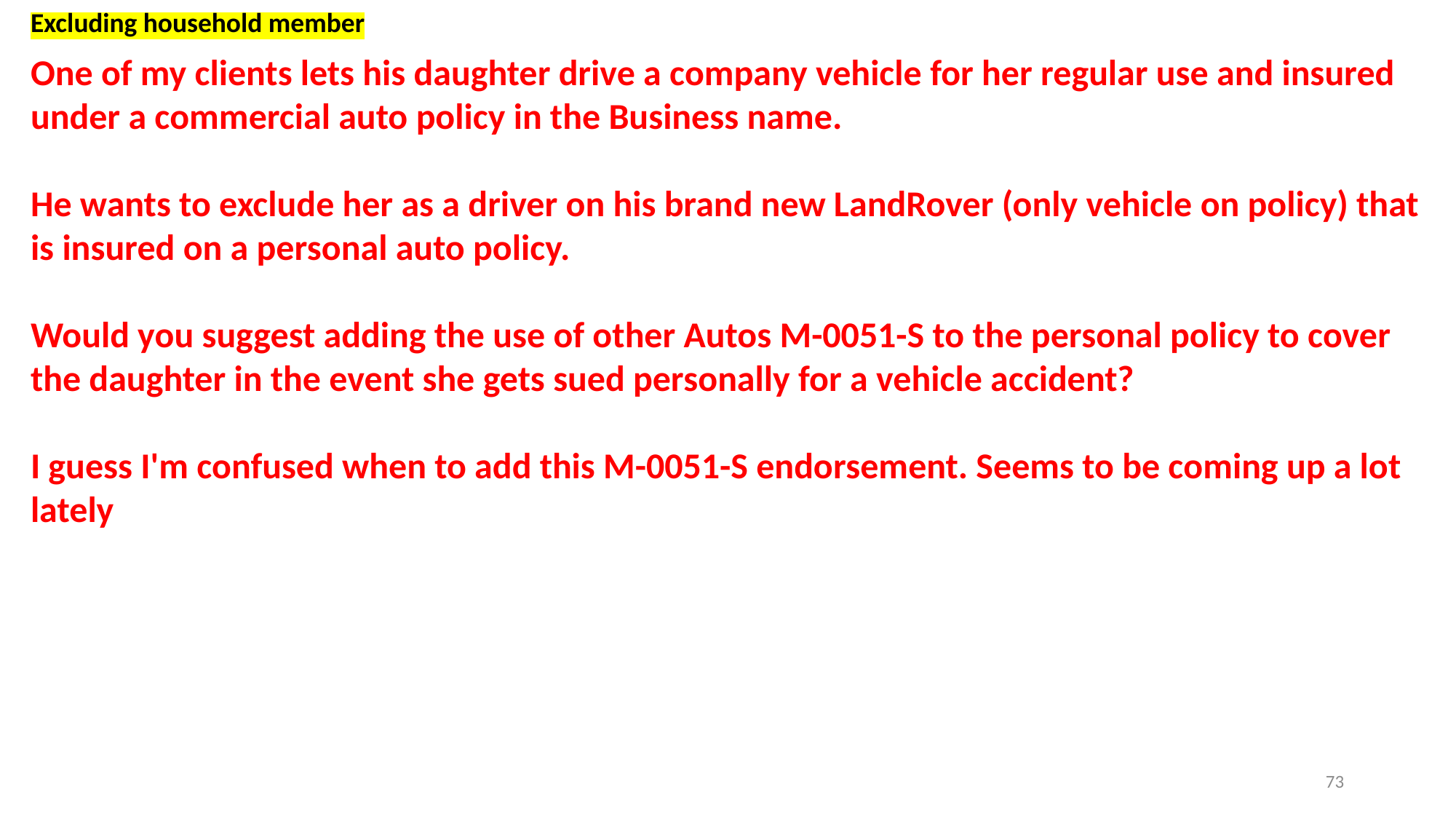

Excluding household member
One of my clients lets his daughter drive a company vehicle for her regular use and insured under a commercial auto policy in the Business name.

He wants to exclude her as a driver on his brand new LandRover (only vehicle on policy) that is insured on a personal auto policy.

Would you suggest adding the use of other Autos M-0051-S to the personal policy to cover the daughter in the event she gets sued personally for a vehicle accident?

I guess I'm confused when to add this M-0051-S endorsement. Seems to be coming up a lot lately

73